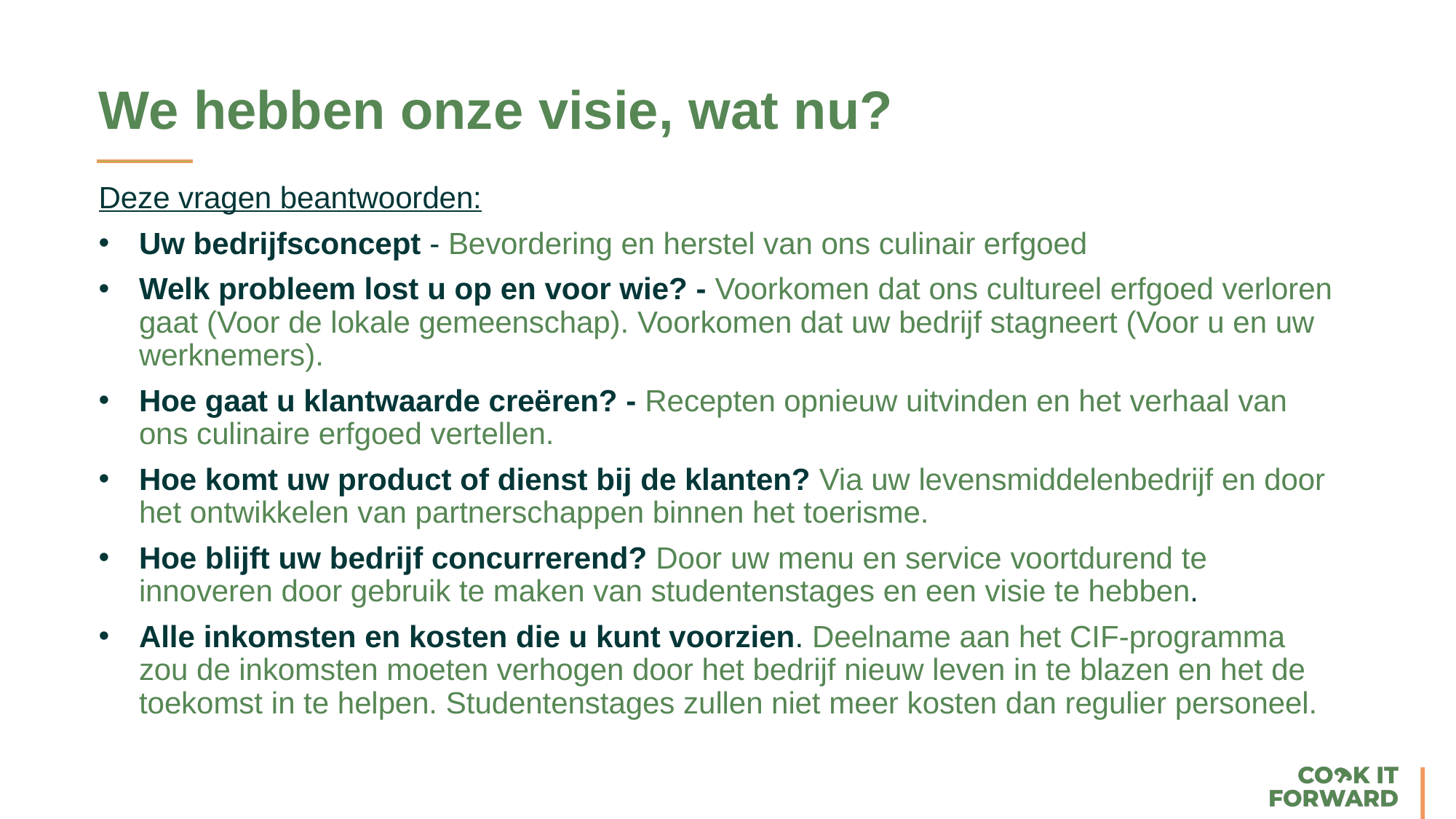

We hebben onze visie, wat nu?
Deze vragen beantwoorden:
Uw bedrijfsconcept - Bevordering en herstel van ons culinair erfgoed
Welk probleem lost u op en voor wie? - Voorkomen dat ons cultureel erfgoed verloren gaat (Voor de lokale gemeenschap). Voorkomen dat uw bedrijf stagneert (Voor u en uw werknemers).
Hoe gaat u klantwaarde creëren? - Recepten opnieuw uitvinden en het verhaal van ons culinaire erfgoed vertellen.
Hoe komt uw product of dienst bij de klanten? Via uw levensmiddelenbedrijf en door het ontwikkelen van partnerschappen binnen het toerisme.
Hoe blijft uw bedrijf concurrerend? Door uw menu en service voortdurend te innoveren door gebruik te maken van studentenstages en een visie te hebben.
Alle inkomsten en kosten die u kunt voorzien. Deelname aan het CIF-programma zou de inkomsten moeten verhogen door het bedrijf nieuw leven in te blazen en het de toekomst in te helpen. Studentenstages zullen niet meer kosten dan regulier personeel.